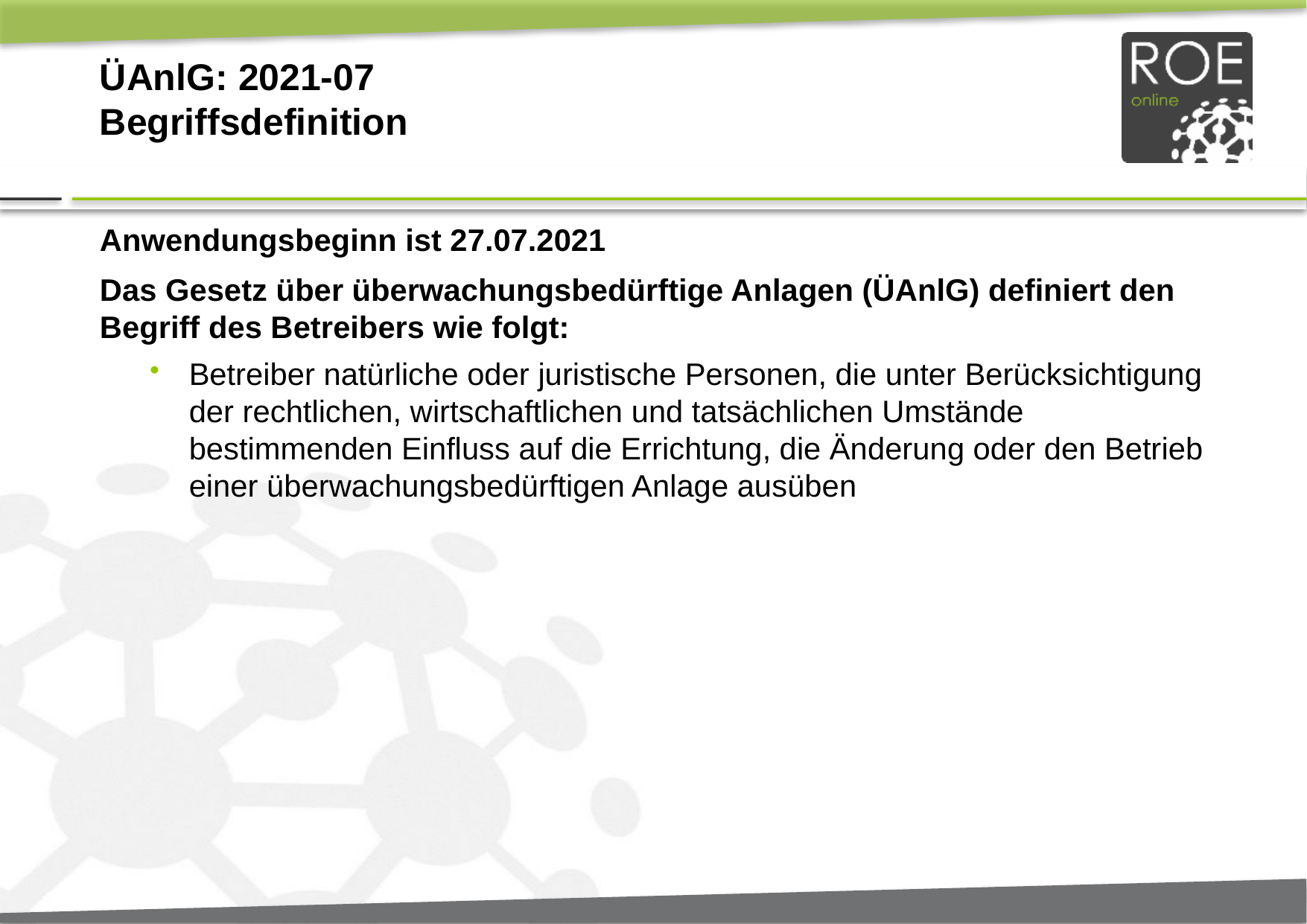

# ÜAnlG: 2021-07 Begriffsdefinition
Anwendungsbeginn ist 27.07.2021
Das Gesetz über überwachungsbedürftige Anlagen (ÜAnlG) definiert den Begriff des Betreibers wie folgt:
Betreiber natürliche oder juristische Personen, die unter Berücksichtigung der rechtlichen, wirtschaftlichen und tatsächlichen Umstände bestimmenden Einfluss auf die Errichtung, die Änderung oder den Betrieb einer überwachungsbedürftigen Anlage ausüben